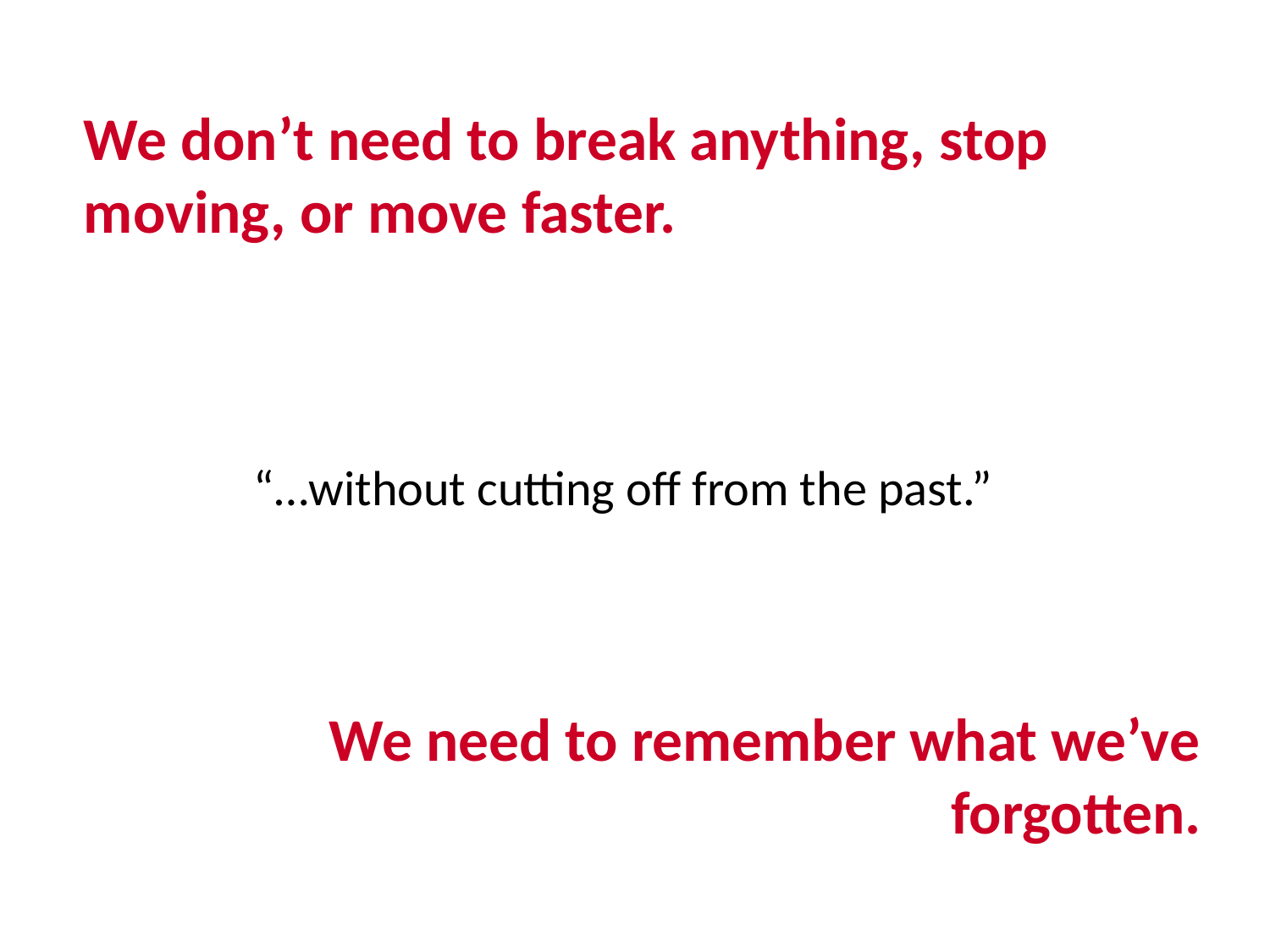

# We don’t need to break anything, stop moving, or move faster.
“…without cutting off from the past.”
We need to remember what we’ve forgotten.